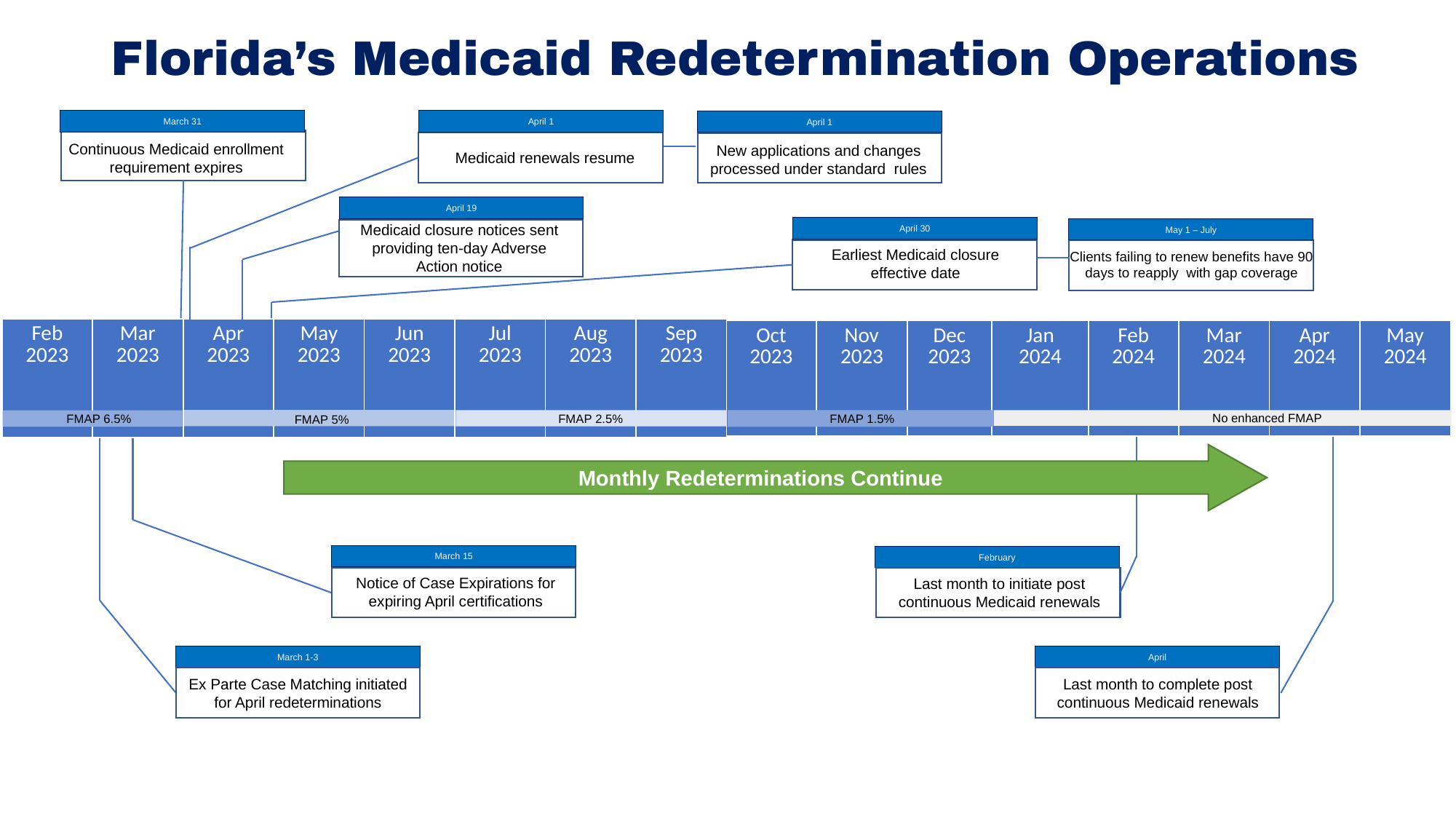

Florida’s Medicaid Redetermination Operations
March 31
April 1
April 1

Continuous Medicaid enrollment requirement expires
New applications and changes processed under standard  rules
Medicaid renewals resume
April 19
Medicaid closure notices sent providing ten-day Adverse Action notice
April 30
May 1 – July

Earliest Medicaid closure effective date

Clients failing to renew benefits have 90 days to reapply  with gap coverage
| Feb 2023 | Mar 2023 | Apr 2023 | May 2023 | Jun 2023 | Jul 2023 | Aug 2023 | Sep 2023 |
| --- | --- | --- | --- | --- | --- | --- | --- |
| Oct 2023 | Nov 2023 | Dec 2023 | Jan 2024 | Feb 2024 | Mar 2024 | Apr 2024 | May 2024 |
| --- | --- | --- | --- | --- | --- | --- | --- |
No enhanced FMAP
FMAP 2.5%
FMAP 1.5%
FMAP 6.5%
FMAP 5%

Monthly Redeterminations Continue
March 15
February

Notice of Case Expirations for expiring April certifications
Last month to initiate post continuous Medicaid renewals
March 1-3
April

Ex Parte Case Matching initiated for April redeterminations
Last month to complete post continuous Medicaid renewals